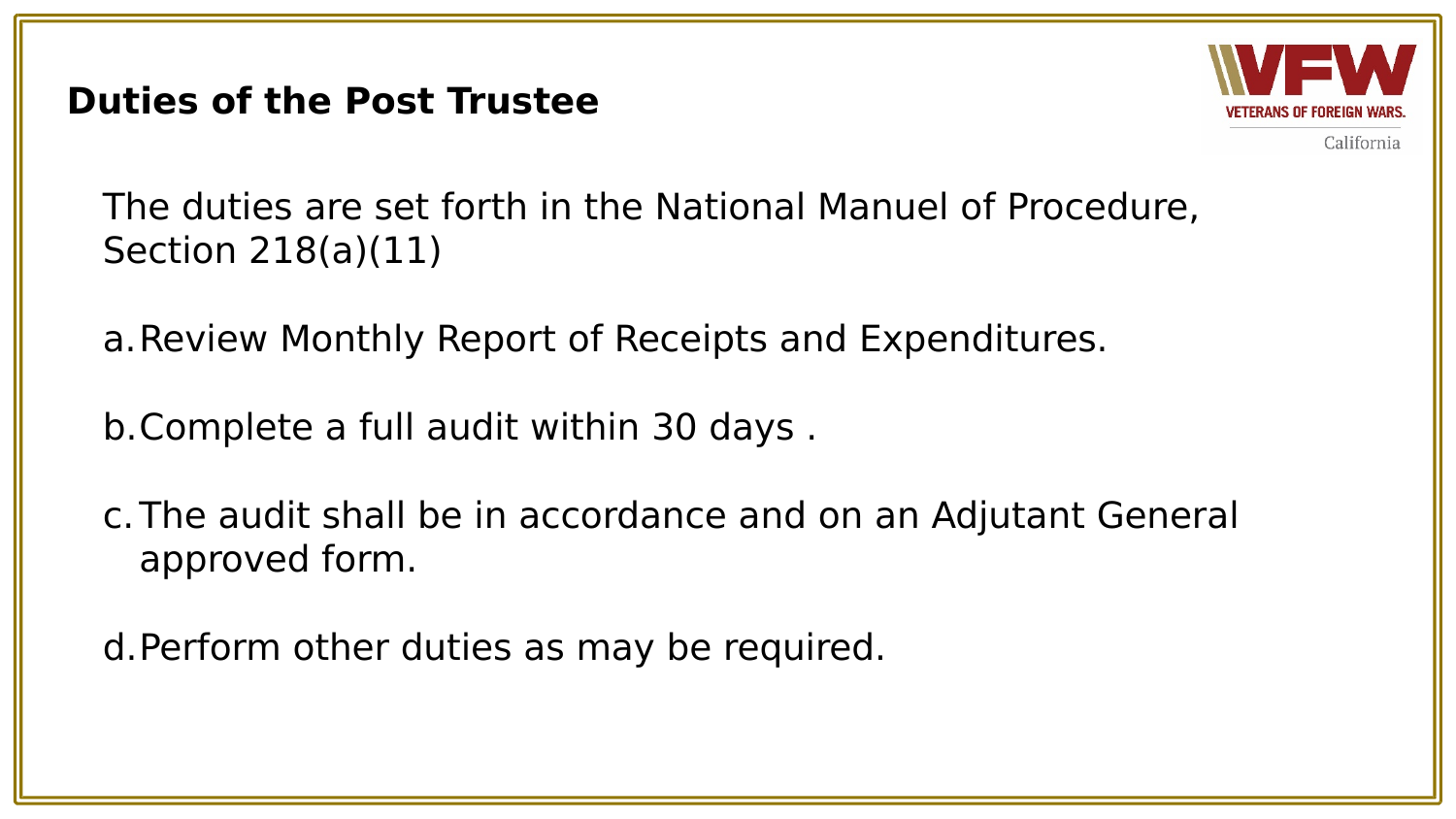

# Duties of the Post Trustee
The duties are set forth in the National Manuel of Procedure, Section 218(a)(11)

Review Monthly Report of Receipts and Expenditures.

Complete a full audit within 30 days .

The audit shall be in accordance and on an Adjutant General approved form.

Perform other duties as may be required.